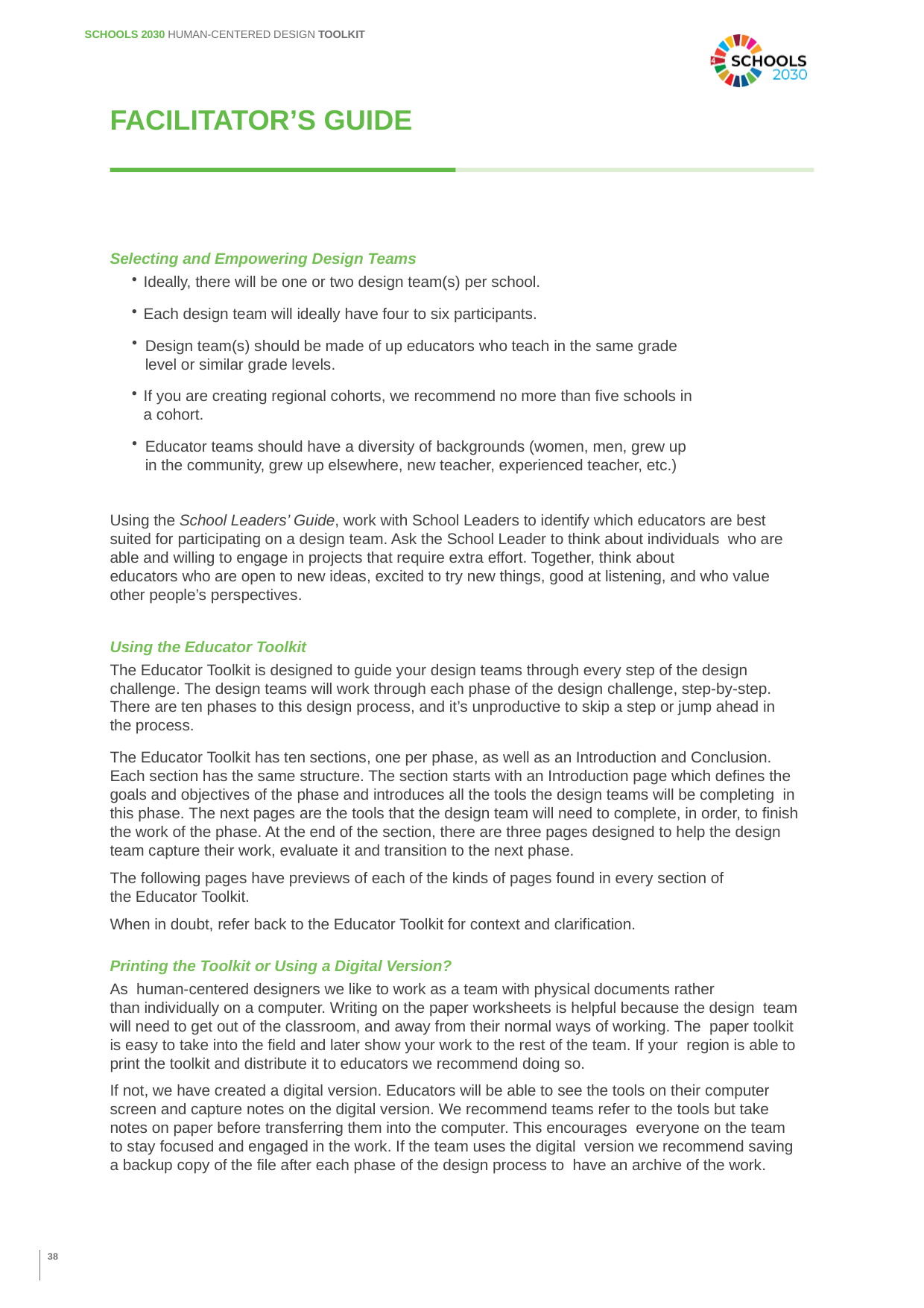

SCHOOLS 2030 HUMAN-CENTERED DESIGN TOOLKIT

FACILITATOR’S GUIDE

Selecting and Empowering Design Teams
Ideally, there will be one or two design team(s) per school.
Each design team will ideally have four to six participants.
Design team(s) should be made of up educators who teach in the same grade  level or similar grade levels.
If you are creating regional cohorts, we recommend no more than five schools in a cohort.
Educator teams should have a diversity of backgrounds (women, men, grew up
in the community, grew up elsewhere, new teacher, experienced teacher, etc.)

Using the School Leaders’ Guide, work with School Leaders to identify which educators are best  suited for participating on a design team. Ask the School Leader to think about individuals  who are able and willing to engage in projects that require extra effort. Together, think about
educators who are open to new ideas, excited to try new things, good at listening, and who value  other people’s perspectives.

Using the Educator Toolkit
The Educator Toolkit is designed to guide your design teams through every step of the design  challenge. The design teams will work through each phase of the design challenge, step-by-step.  There are ten phases to this design process, and it’s unproductive to skip a step or jump ahead in
the process.
The Educator Toolkit has ten sections, one per phase, as well as an Introduction and Conclusion.  Each section has the same structure. The section starts with an Introduction page which defines the  goals and objectives of the phase and introduces all the tools the design teams will be completing  in this phase. The next pages are the tools that the design team will need to complete, in order, to finish the work of the phase. At the end of the section, there are three pages designed to help the design team capture their work, evaluate it and transition to the next phase.
The following pages have previews of each of the kinds of pages found in every section of the Educator Toolkit.
When in doubt, refer back to the Educator Toolkit for context and clarification.

Printing the Toolkit or Using a Digital Version?
As  human-centered designers we like to work as a team with physical documents rather
than individually on a computer. Writing on the paper worksheets is helpful because the design  team will need to get out of the classroom, and away from their normal ways of working. The  paper toolkit
is easy to take into the field and later show your work to the rest of the team. If your  region is able to print the toolkit and distribute it to educators we recommend doing so.
If not, we have created a digital version. Educators will be able to see the tools on their computer  screen and capture notes on the digital version. We recommend teams refer to the tools but take notes on paper before transferring them into the computer. This encourages  everyone on the team
to stay focused and engaged in the work. If the team uses the digital  version we recommend saving
a backup copy of the file after each phase of the design process to  have an archive of the work.

38